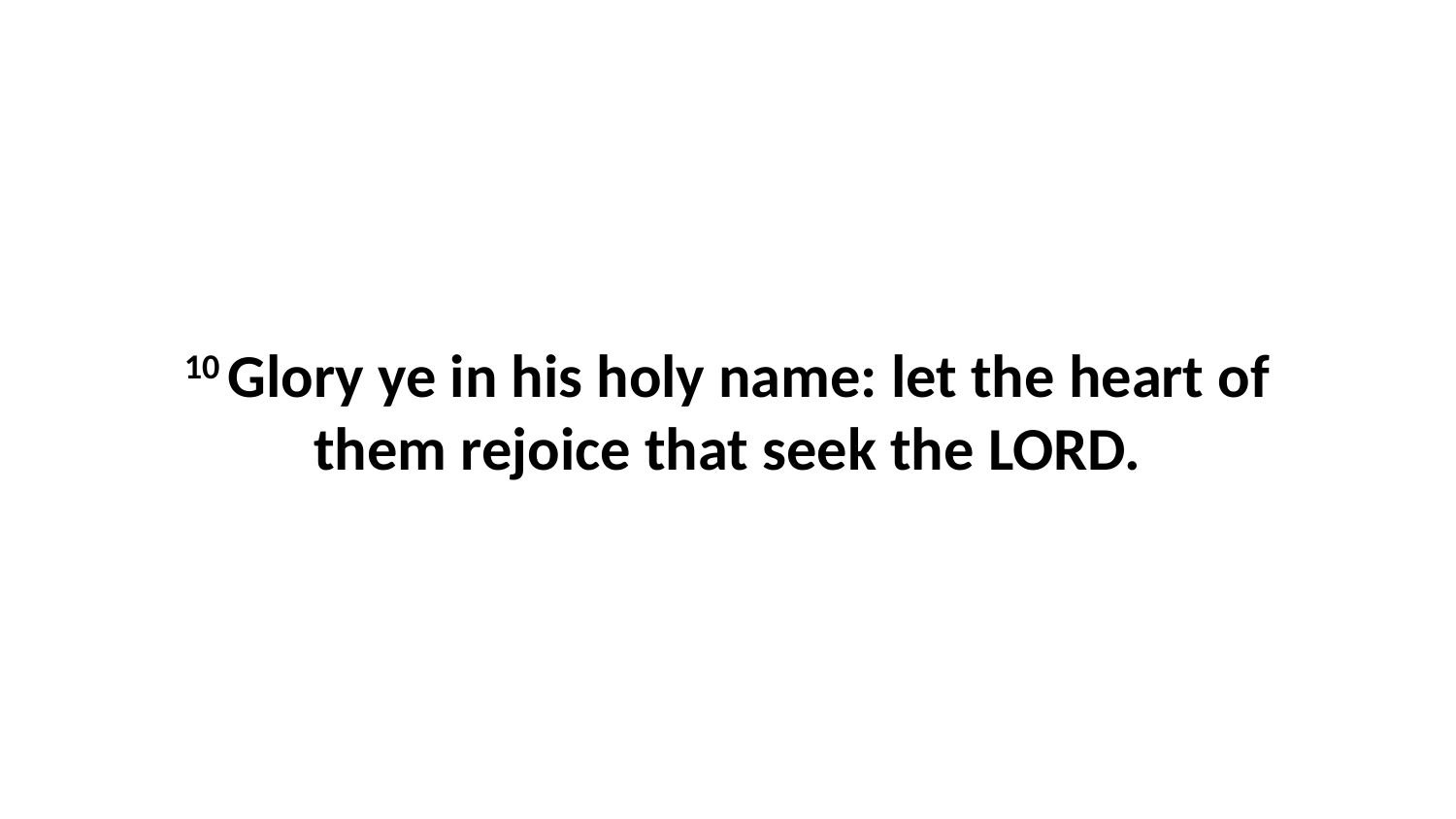

10 Glory ye in his holy name: let the heart of them rejoice that seek the LORD.